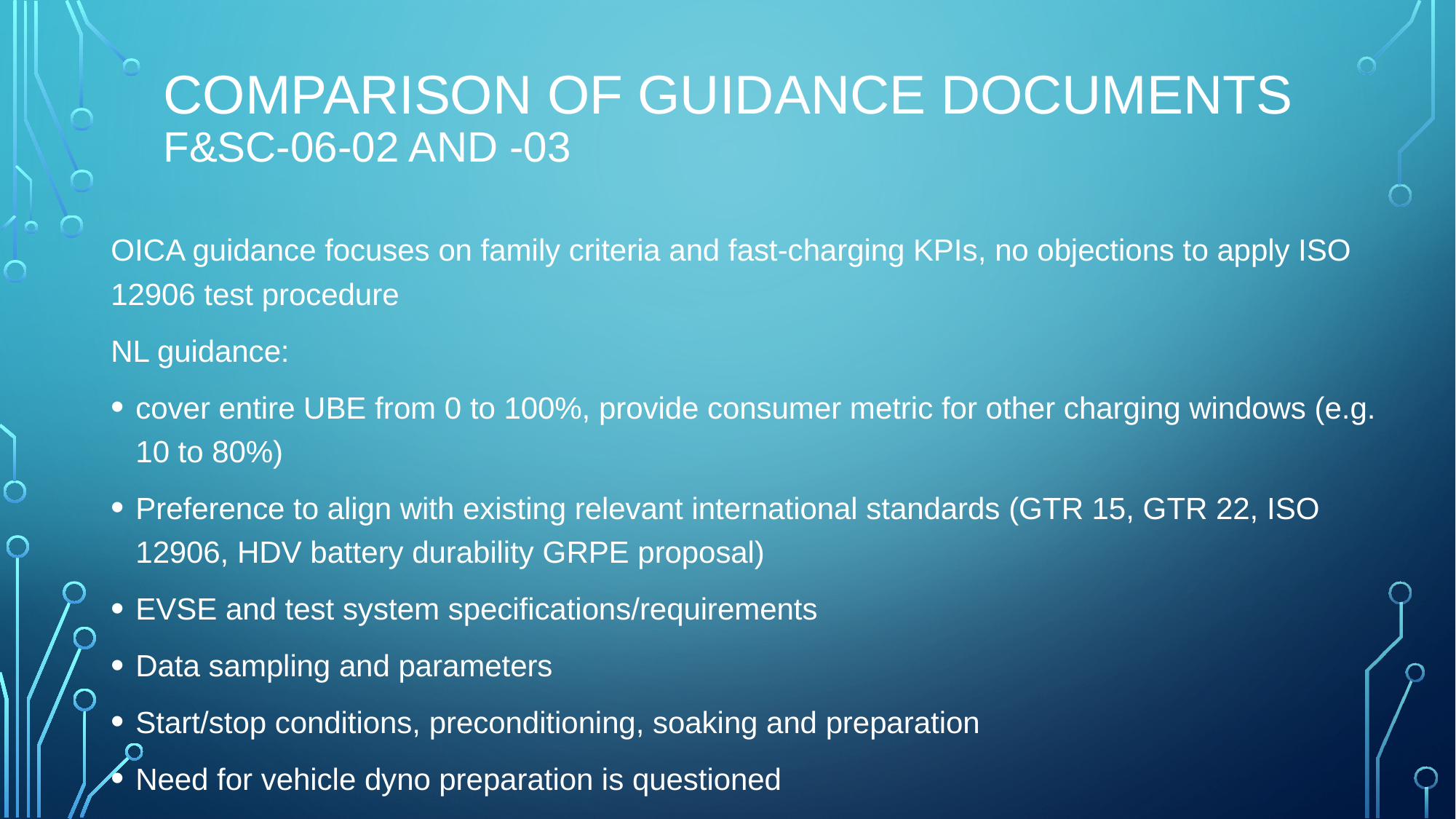

# Comparison of guidance documents F&SC-06-02 and -03
OICA guidance focuses on family criteria and fast-charging KPIs, no objections to apply ISO 12906 test procedure
NL guidance:
cover entire UBE from 0 to 100%, provide consumer metric for other charging windows (e.g. 10 to 80%)
Preference to align with existing relevant international standards (GTR 15, GTR 22, ISO 12906, HDV battery durability GRPE proposal)
EVSE and test system specifications/requirements
Data sampling and parameters
Start/stop conditions, preconditioning, soaking and preparation
Need for vehicle dyno preparation is questioned